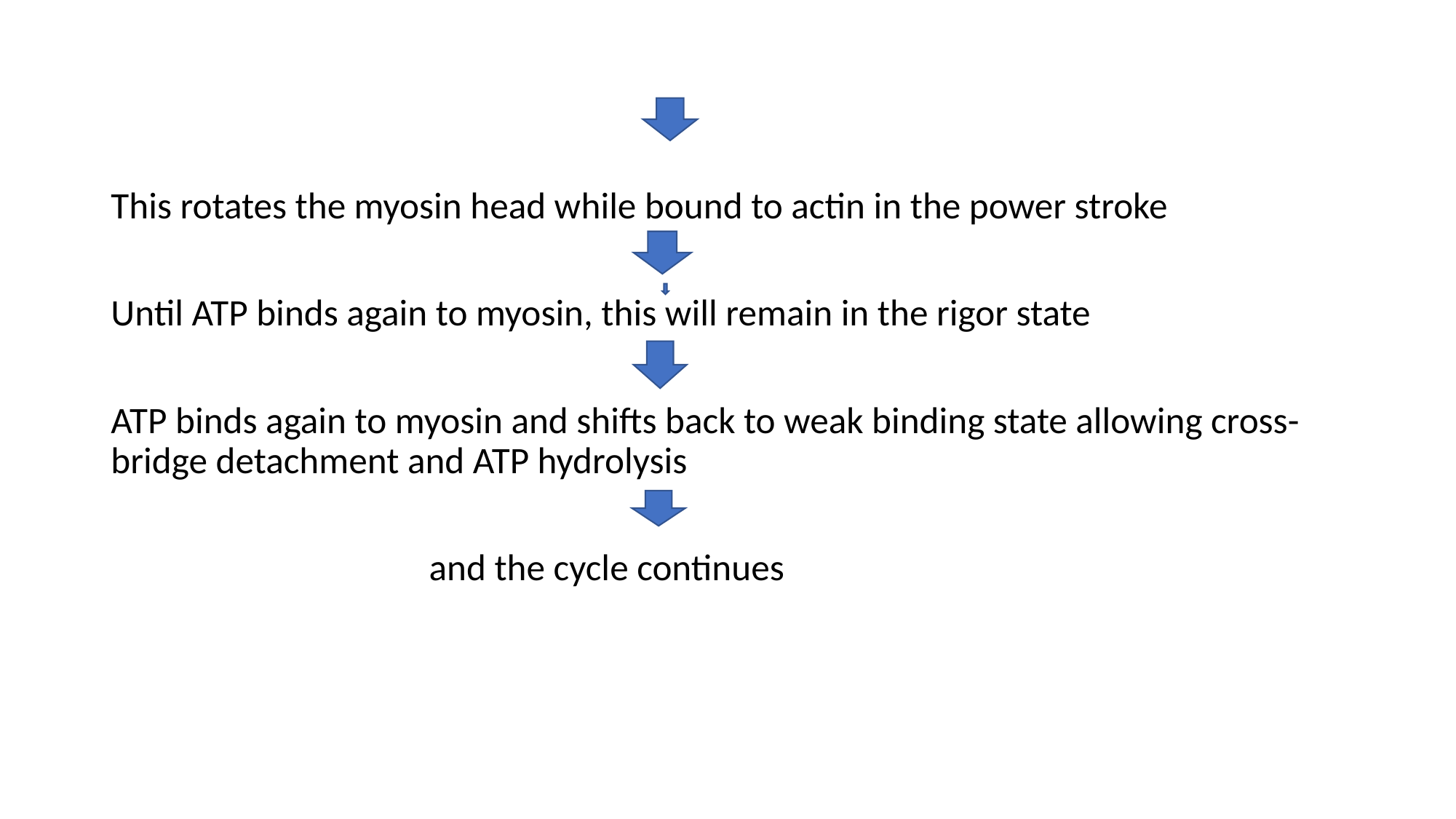

This rotates the myosin head while bound to actin in the power stroke

Until ATP binds again to myosin, this will remain in the rigor state

ATP binds again to myosin and shifts back to weak binding state allowing cross-bridge detachment and ATP hydrolysis

                                      and the cycle continues